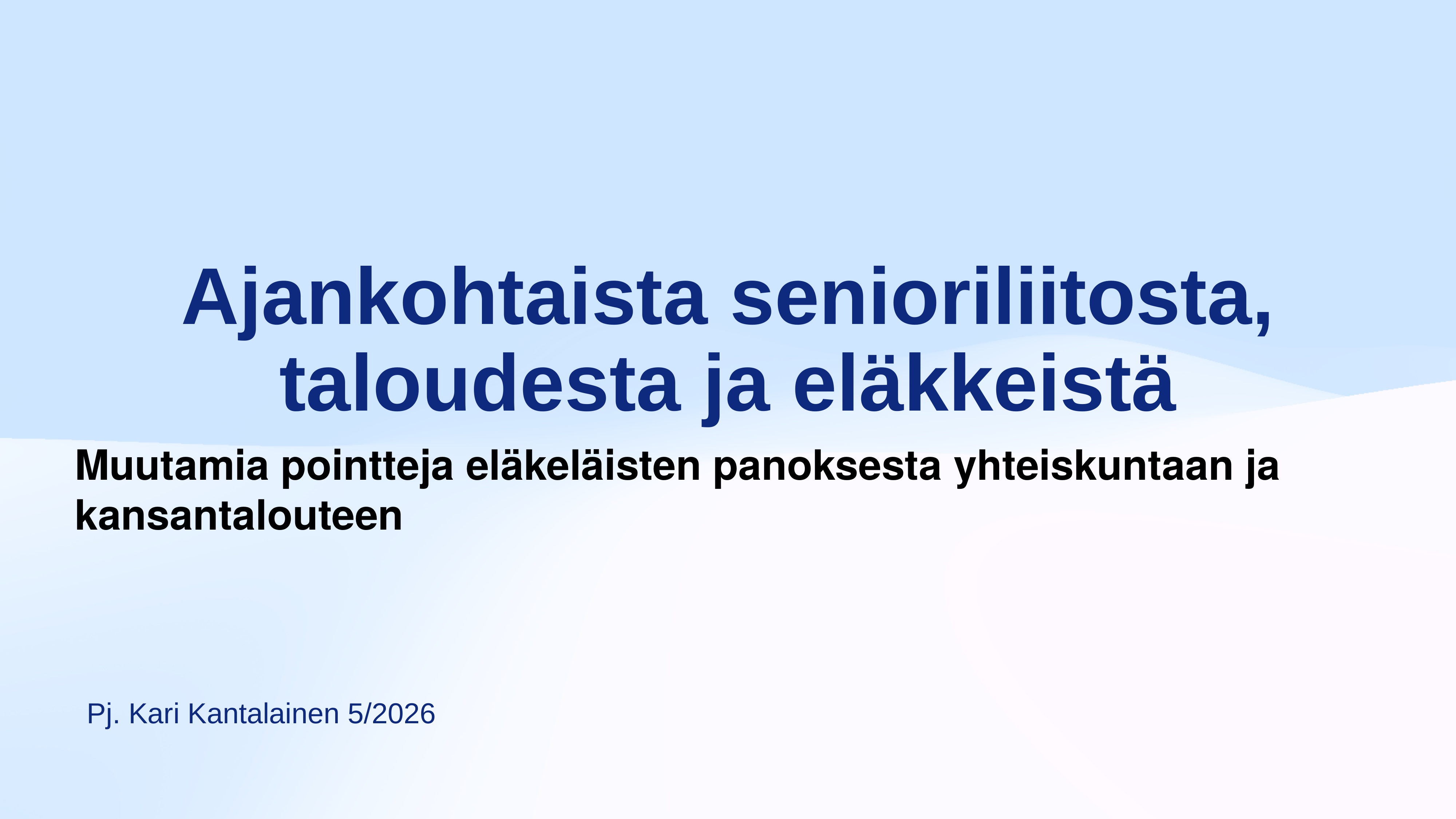

# Ajankohtaista senioriliitosta, taloudesta ja eläkkeistä
Muutamia pointteja eläkeläisten panoksesta yhteiskuntaan ja kansantalouteen
Pj. Kari Kantalainen 5/2026